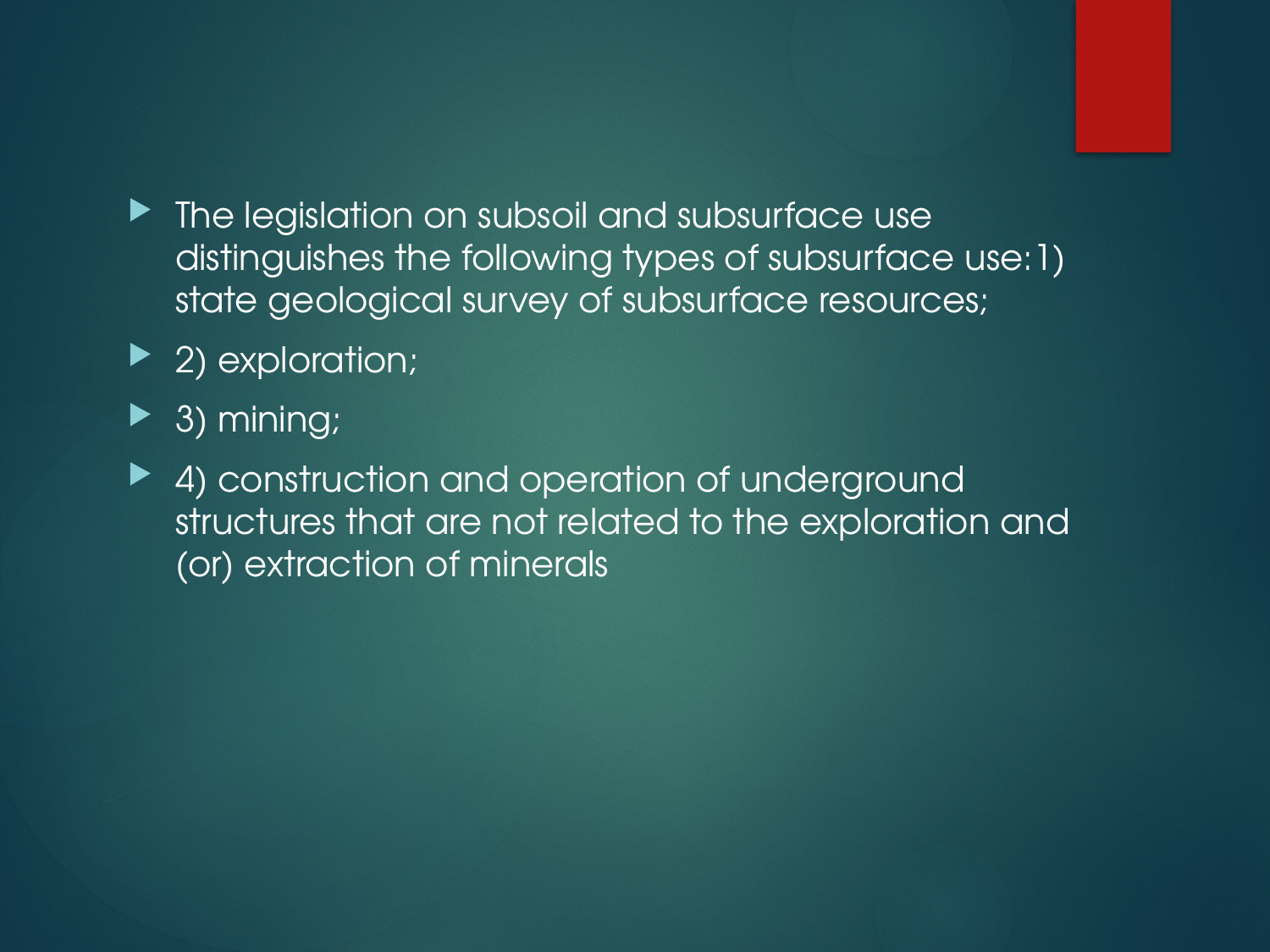

The legislation on subsoil and subsurface use distinguishes the following types of subsurface use:1) state geological survey of subsurface resources;
2) exploration;
3) mining;
4) construction and operation of underground structures that are not related to the exploration and (or) extraction of minerals